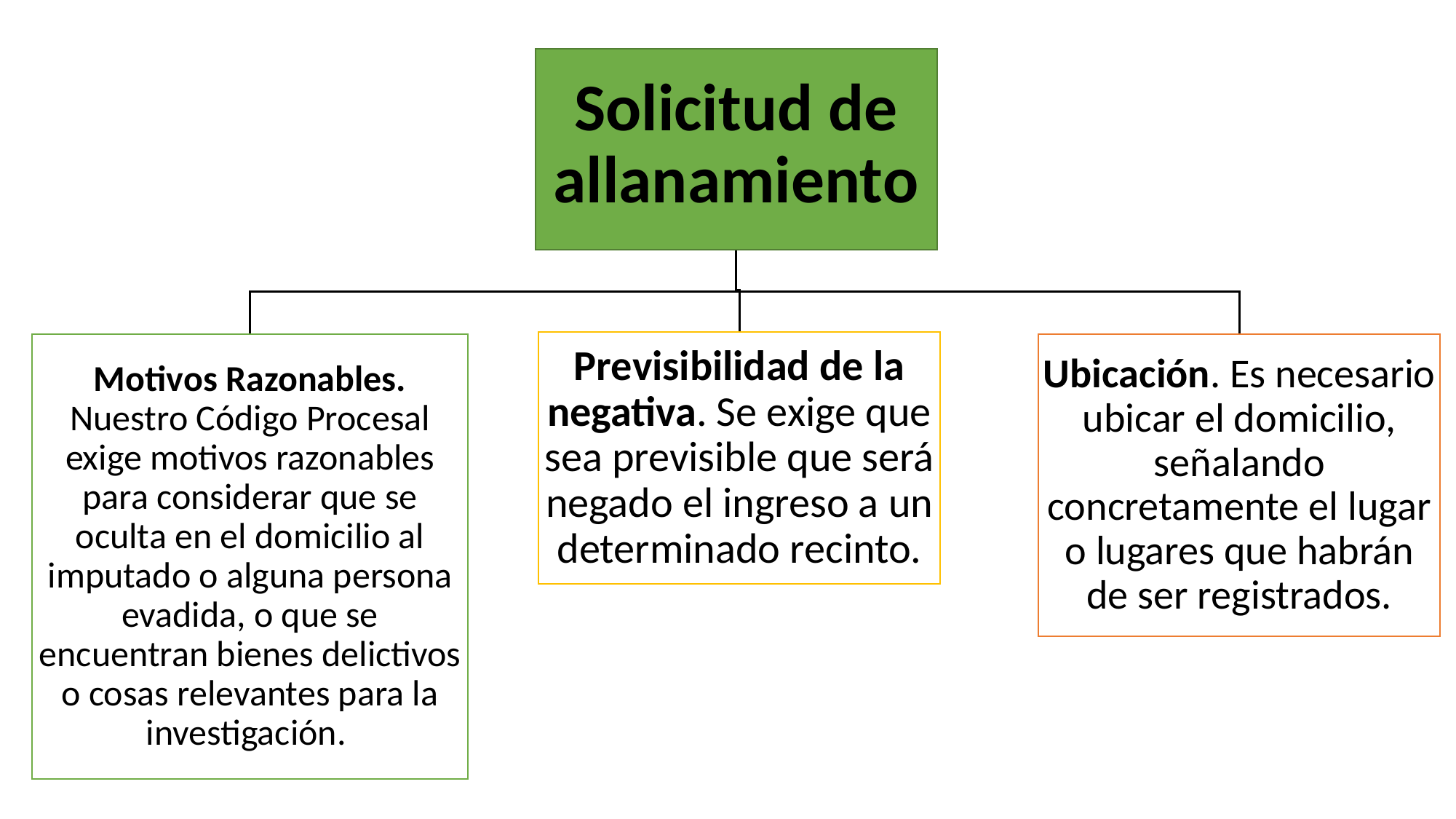

Solicitud de allanamiento
Motivos Razonables. Nuestro Código Procesal exige motivos razonables para considerar que se oculta en el domicilio al imputado o alguna persona evadida, o que se encuentran bienes delictivos o cosas relevantes para la investigación.
Previsibilidad de la negativa. Se exige que sea previsible que será negado el ingreso a un determinado recinto.
Ubicación. Es necesario ubicar el domicilio, señalando concretamente el lugar o lugares que habrán de ser registrados.